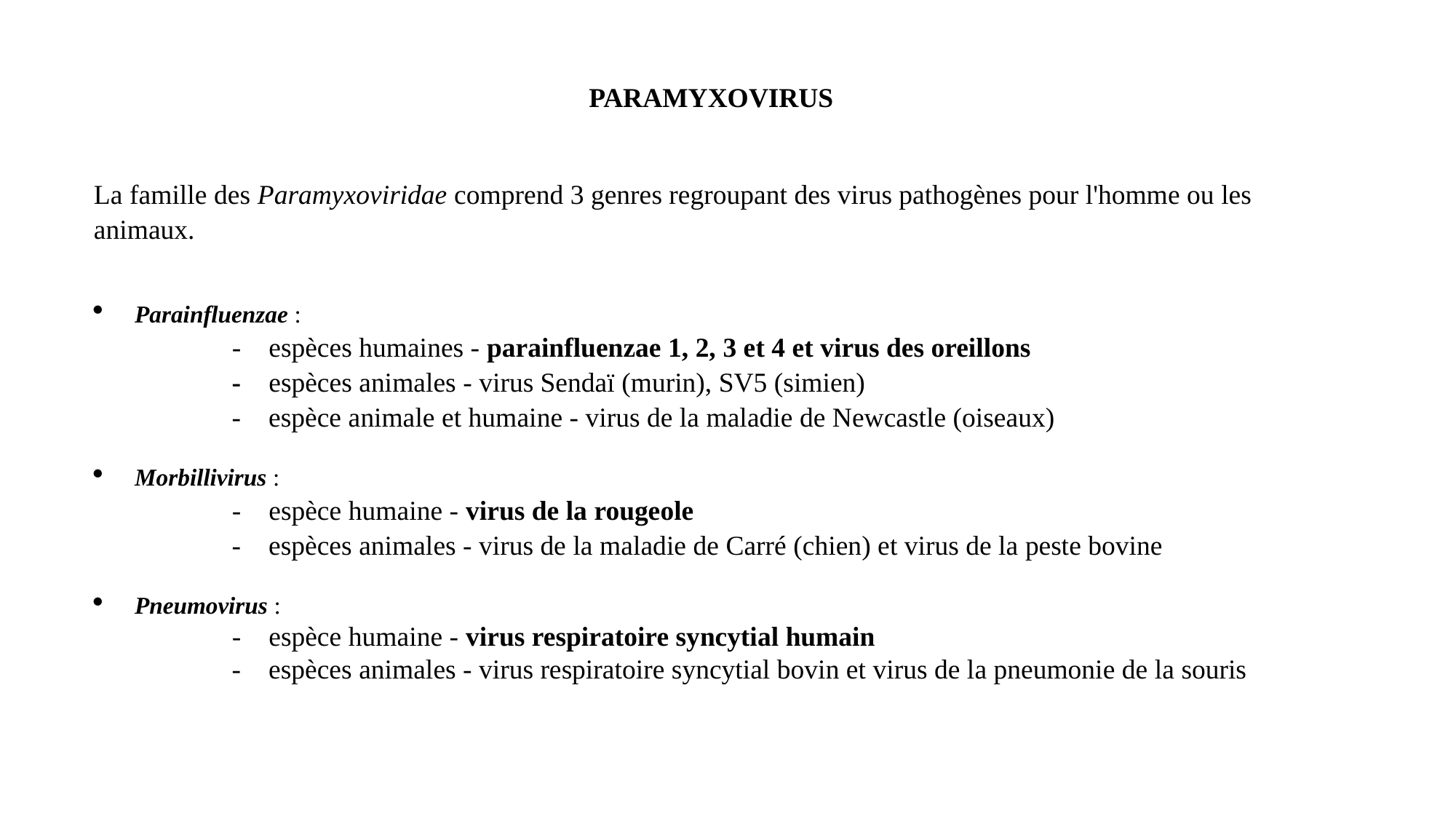

PARAMYXOVIRUS

La famille des Paramyxoviridae comprend 3 genres regroupant des virus pathogènes pour l'homme ou les animaux.

Parainfluenzae :
                    -    espèces humaines - parainfluenzae 1, 2, 3 et 4 et virus des oreillons 
                    -    espèces animales - virus Sendaï (murin), SV5 (simien) 
                    -    espèce animale et humaine - virus de la maladie de Newcastle (oiseaux)

Morbillivirus :
                    -    espèce humaine - virus de la rougeole 
                    -    espèces animales - virus de la maladie de Carré (chien) et virus de la peste bovine

Pneumovirus :
                    -    espèce humaine - virus respiratoire syncytial humain 
                    -    espèces animales - virus respiratoire syncytial bovin et virus de la pneumonie de la souris